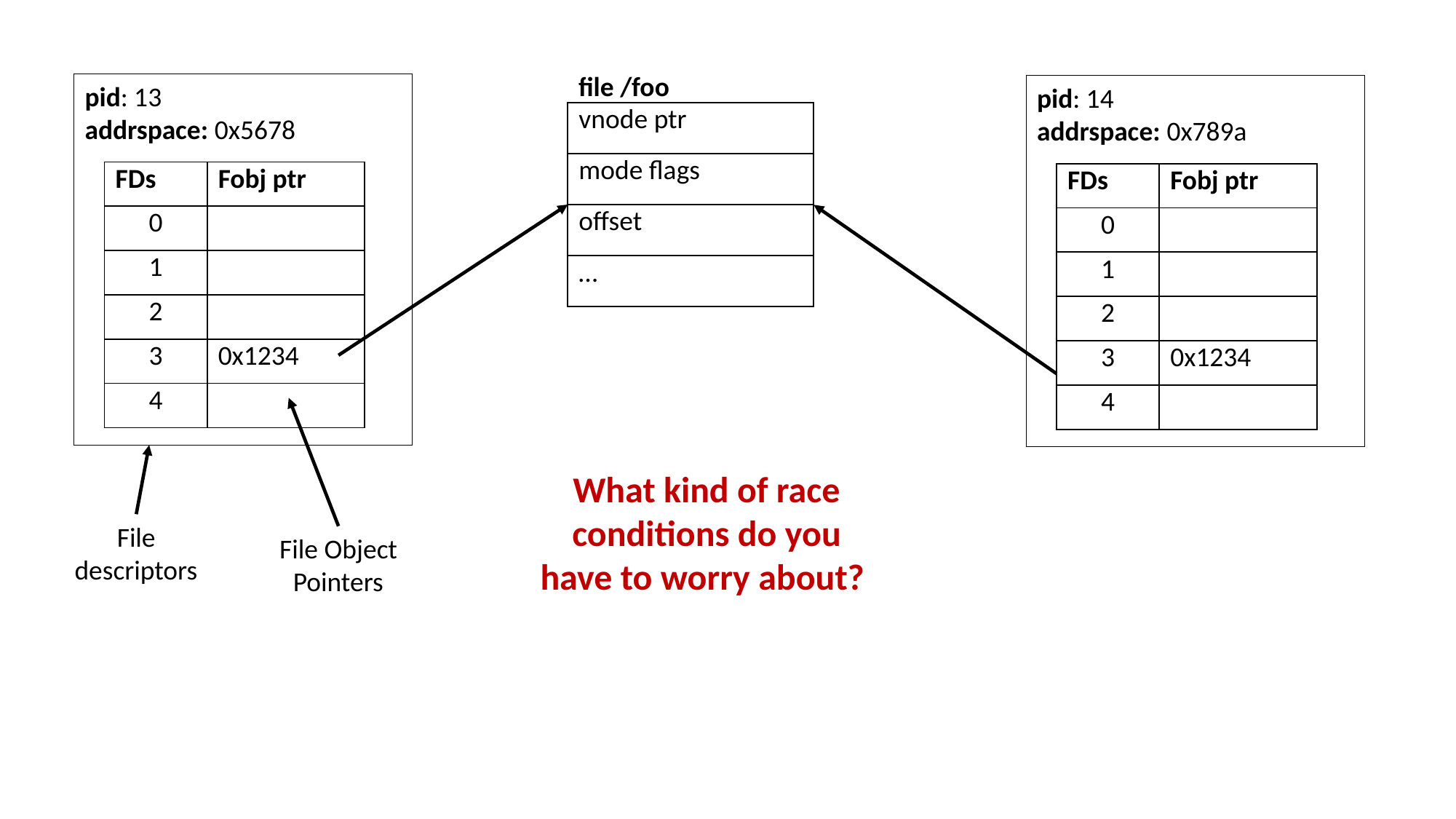

file /foo
pid: 13
addrspace: 0x5678

pid: 14
addrspace: 0x789a

| vnode ptr |
| --- |
| mode flags |
| offset |
| … |
| FDs | Fobj ptr |
| --- | --- |
| 0 |  |
| 1 |  |
| 2 |  |
| 3 | 0x1234 |
| 4 |  |
| FDs | Fobj ptr |
| --- | --- |
| 0 |  |
| 1 |  |
| 2 |  |
| 3 | 0x1234 |
| 4 |  |
What kind of race conditions do you have to worry about?
File descriptors
File Object Pointers